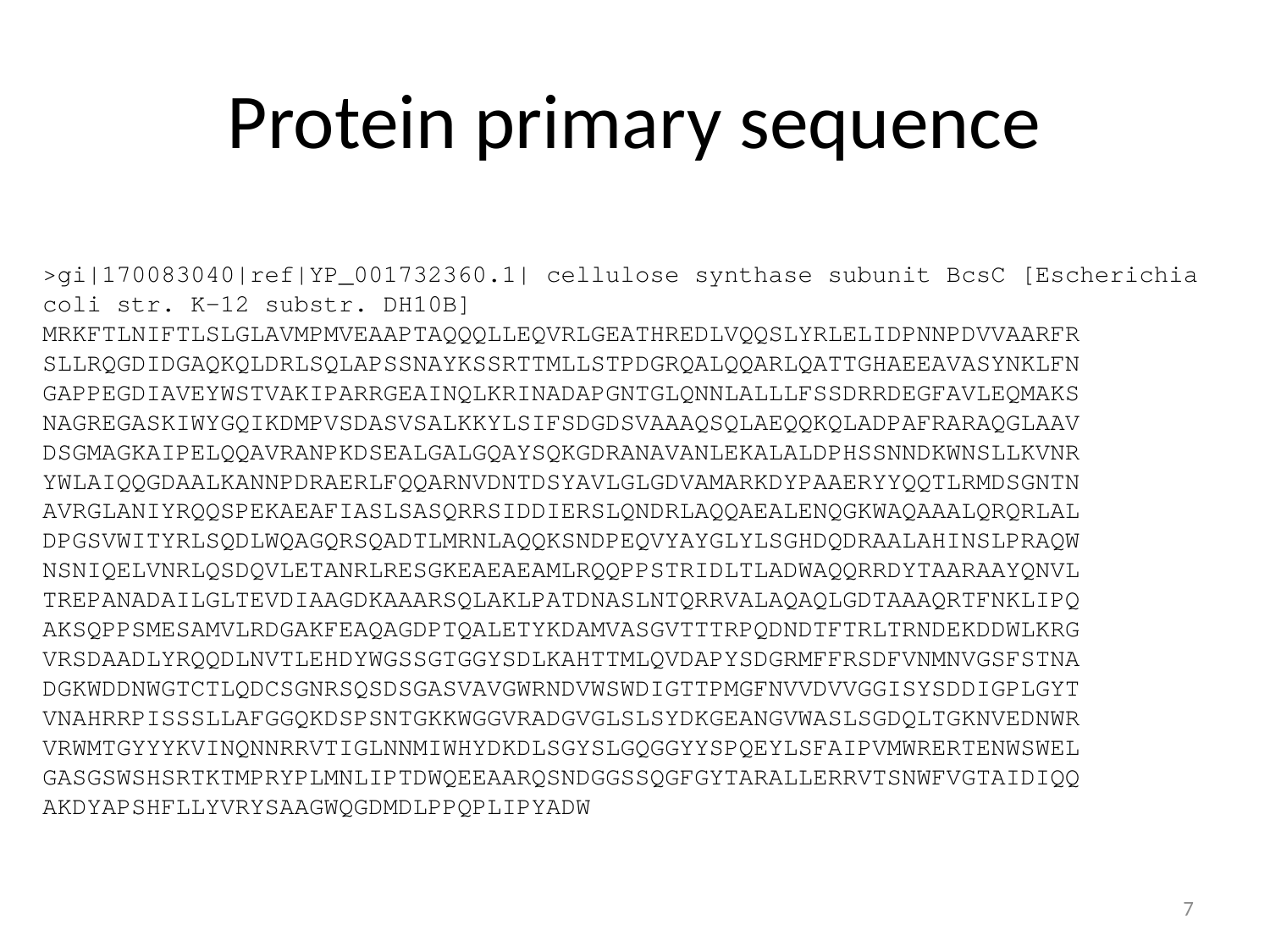

# Protein primary sequence
>gi|170083040|ref|YP_001732360.1| cellulose synthase subunit BcsC [Escherichia coli str. K-12 substr. DH10B]
MRKFTLNIFTLSLGLAVMPMVEAAPTAQQQLLEQVRLGEATHREDLVQQSLYRLELIDPNNPDVVAARFR SLLRQGDIDGAQKQLDRLSQLAPSSNAYKSSRTTMLLSTPDGRQALQQARLQATTGHAEEAVASYNKLFN GAPPEGDIAVEYWSTVAKIPARRGEAINQLKRINADAPGNTGLQNNLALLLFSSDRRDEGFAVLEQMAKS NAGREGASKIWYGQIKDMPVSDASVSALKKYLSIFSDGDSVAAAQSQLAEQQKQLADPAFRARAQGLAAV DSGMAGKAIPELQQAVRANPKDSEALGALGQAYSQKGDRANAVANLEKALALDPHSSNNDKWNSLLKVNR YWLAIQQGDAALKANNPDRAERLFQQARNVDNTDSYAVLGLGDVAMARKDYPAAERYYQQTLRMDSGNTN AVRGLANIYRQQSPEKAEAFIASLSASQRRSIDDIERSLQNDRLAQQAEALENQGKWAQAAALQRQRLAL DPGSVWITYRLSQDLWQAGQRSQADTLMRNLAQQKSNDPEQVYAYGLYLSGHDQDRAALAHINSLPRAQW NSNIQELVNRLQSDQVLETANRLRESGKEAEAEAMLRQQPPSTRIDLTLADWAQQRRDYTAARAAYQNVL TREPANADAILGLTEVDIAAGDKAAARSQLAKLPATDNASLNTQRRVALAQAQLGDTAAAQRTFNKLIPQ AKSQPPSMESAMVLRDGAKFEAQAGDPTQALETYKDAMVASGVTTTRPQDNDTFTRLTRNDEKDDWLKRG VRSDAADLYRQQDLNVTLEHDYWGSSGTGGYSDLKAHTTMLQVDAPYSDGRMFFRSDFVNMNVGSFSTNA DGKWDDNWGTCTLQDCSGNRSQSDSGASVAVGWRNDVWSWDIGTTPMGFNVVDVVGGISYSDDIGPLGYT VNAHRRPISSSLLAFGGQKDSPSNTGKKWGGVRADGVGLSLSYDKGEANGVWASLSGDQLTGKNVEDNWR VRWMTGYYYKVINQNNRRVTIGLNNMIWHYDKDLSGYSLGQGGYYSPQEYLSFAIPVMWRERTENWSWEL GASGSWSHSRTKTMPRYPLMNLIPTDWQEEAARQSNDGGSSQGFGYTARALLERRVTSNWFVGTAIDIQQ AKDYAPSHFLLYVRYSAAGWQGDMDLPPQPLIPYADW
7